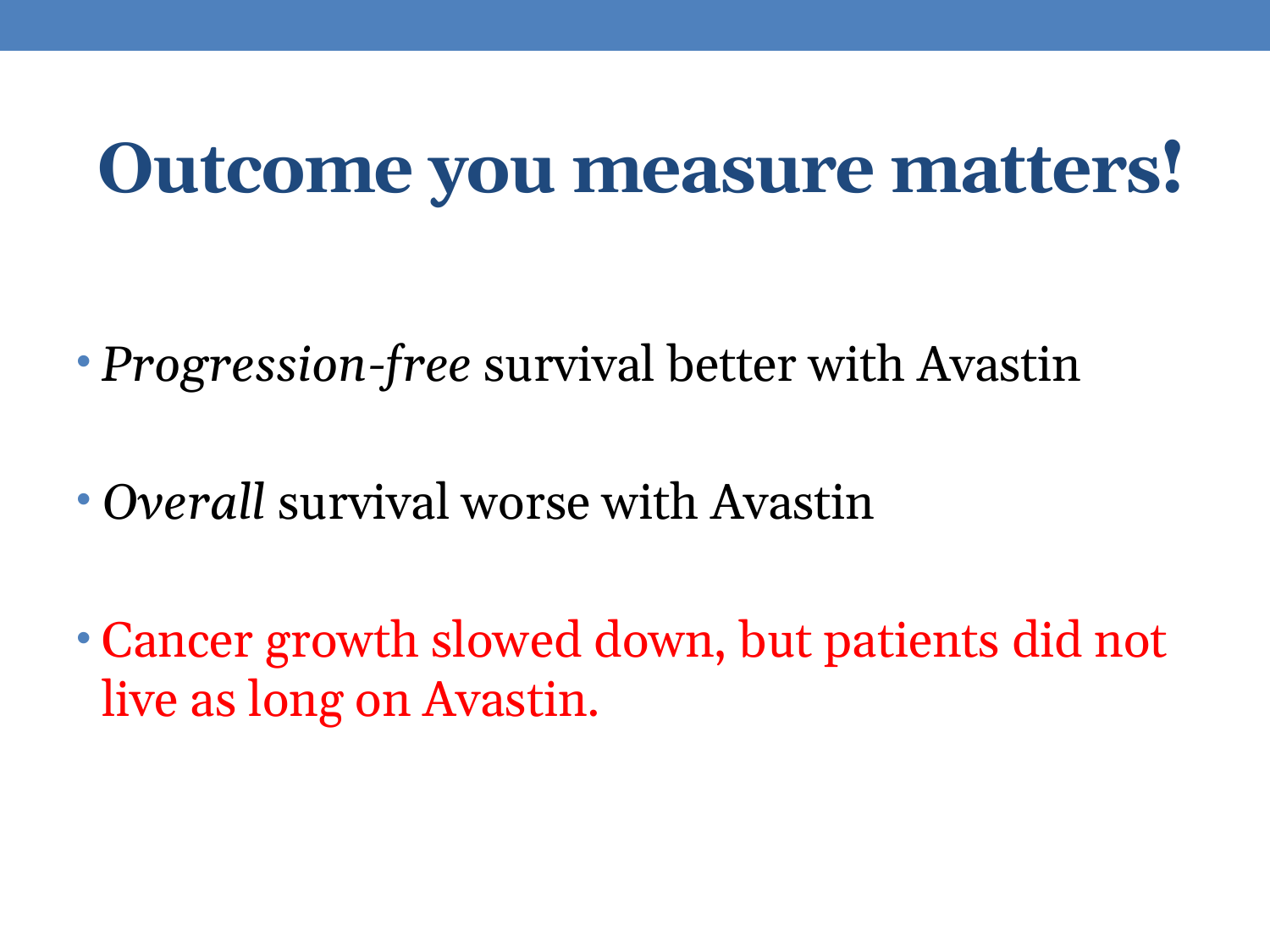

# Outcome you measure matters!

Progression-free survival better with Avastin

Overall survival worse with Avastin

Cancer growth slowed down, but patients did not live as long on Avastin.